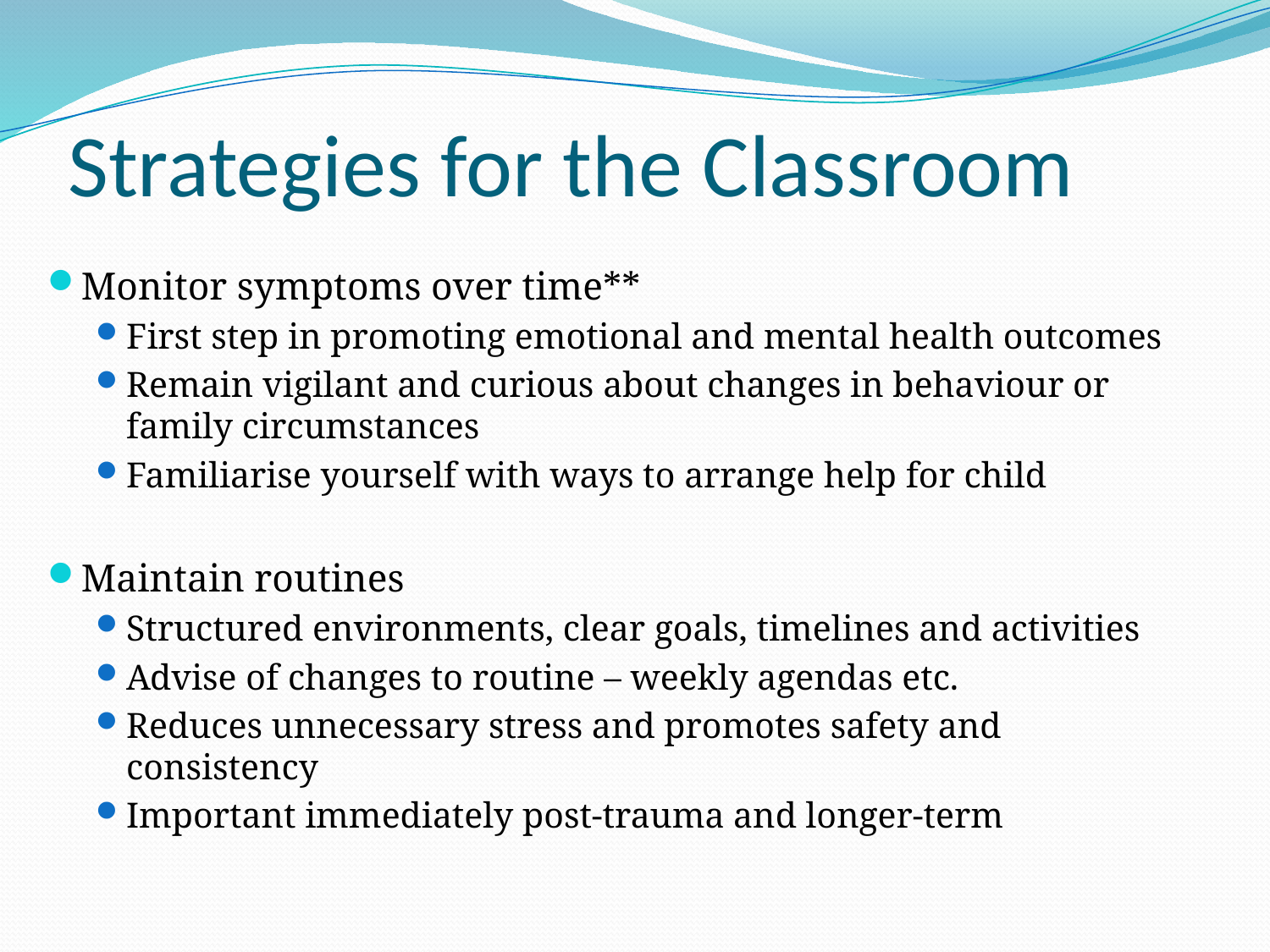

# Strategies for the Classroom
Monitor symptoms over time**
First step in promoting emotional and mental health outcomes
Remain vigilant and curious about changes in behaviour or family circumstances
Familiarise yourself with ways to arrange help for child

Maintain routines
Structured environments, clear goals, timelines and activities
Advise of changes to routine – weekly agendas etc.
Reduces unnecessary stress and promotes safety and consistency
Important immediately post-trauma and longer-term